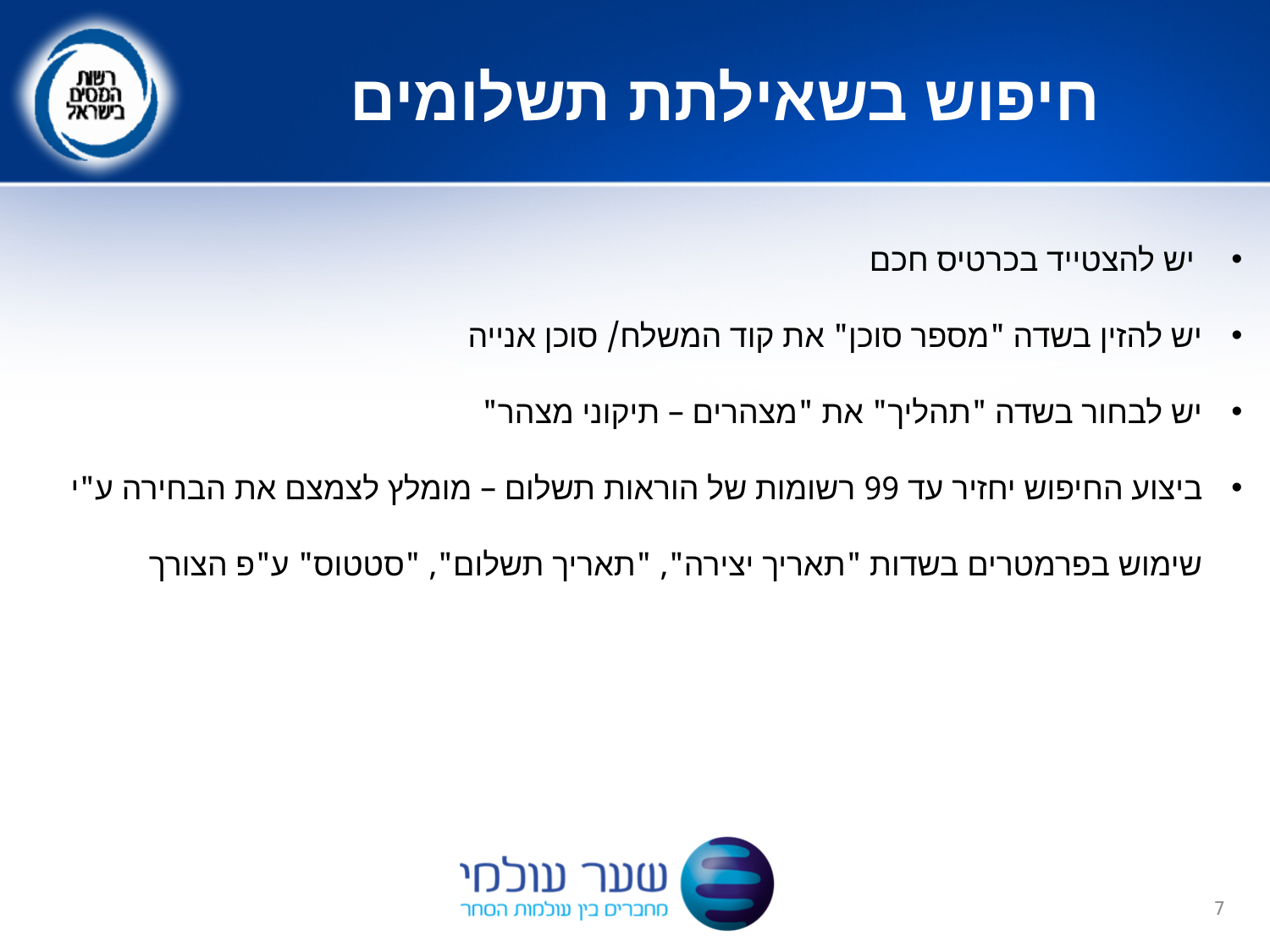

# חיפוש בשאילתת תשלומים
יש להצטייד בכרטיס חכם
יש להזין בשדה "מספר סוכן" את קוד המשלח/ סוכן אנייה
יש לבחור בשדה "תהליך" את "מצהרים – תיקוני מצהר"
ביצוע החיפוש יחזיר עד 99 רשומות של הוראות תשלום – מומלץ לצמצם את הבחירה ע"י שימוש בפרמטרים בשדות "תאריך יצירה", "תאריך תשלום", "סטטוס" ע"פ הצורך

7